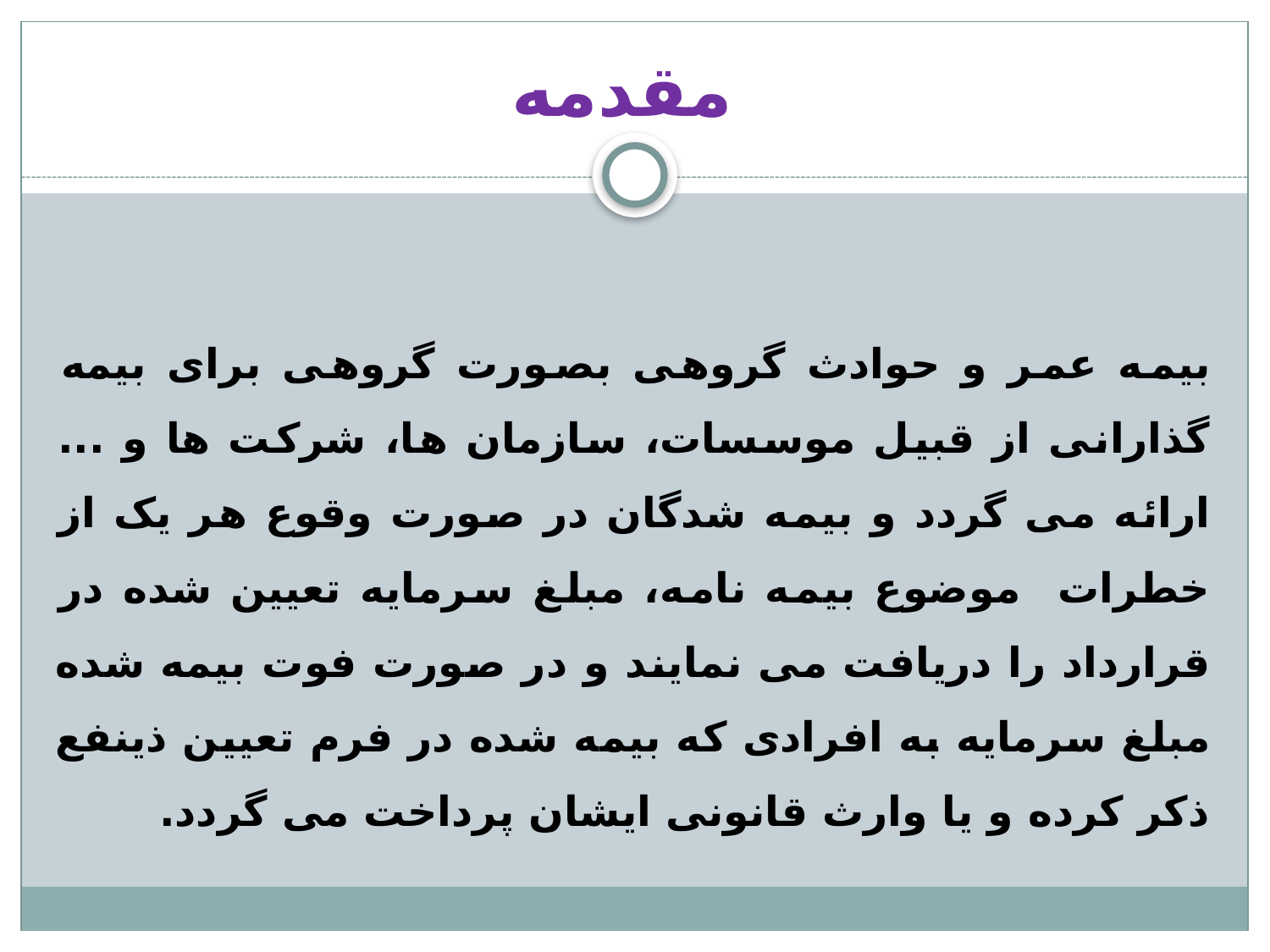

# مقدمه
بیمه عمر و حوادث گروهی بصورت گروهی برای بیمه گذارانی از قبیل موسسات، سازمان ها، شرکت ها و ... ارائه می گردد و بیمه شدگان در صورت وقوع هر یک از خطرات  موضوع بیمه نامه، مبلغ سرمایه تعیین شده در قرارداد را دریافت می نمایند و در صورت فوت بیمه شده مبلغ سرمایه به افرادی که بیمه شده در فرم تعیین ذینفع ذکر کرده و یا وارث قانونی ایشان پرداخت می گردد.